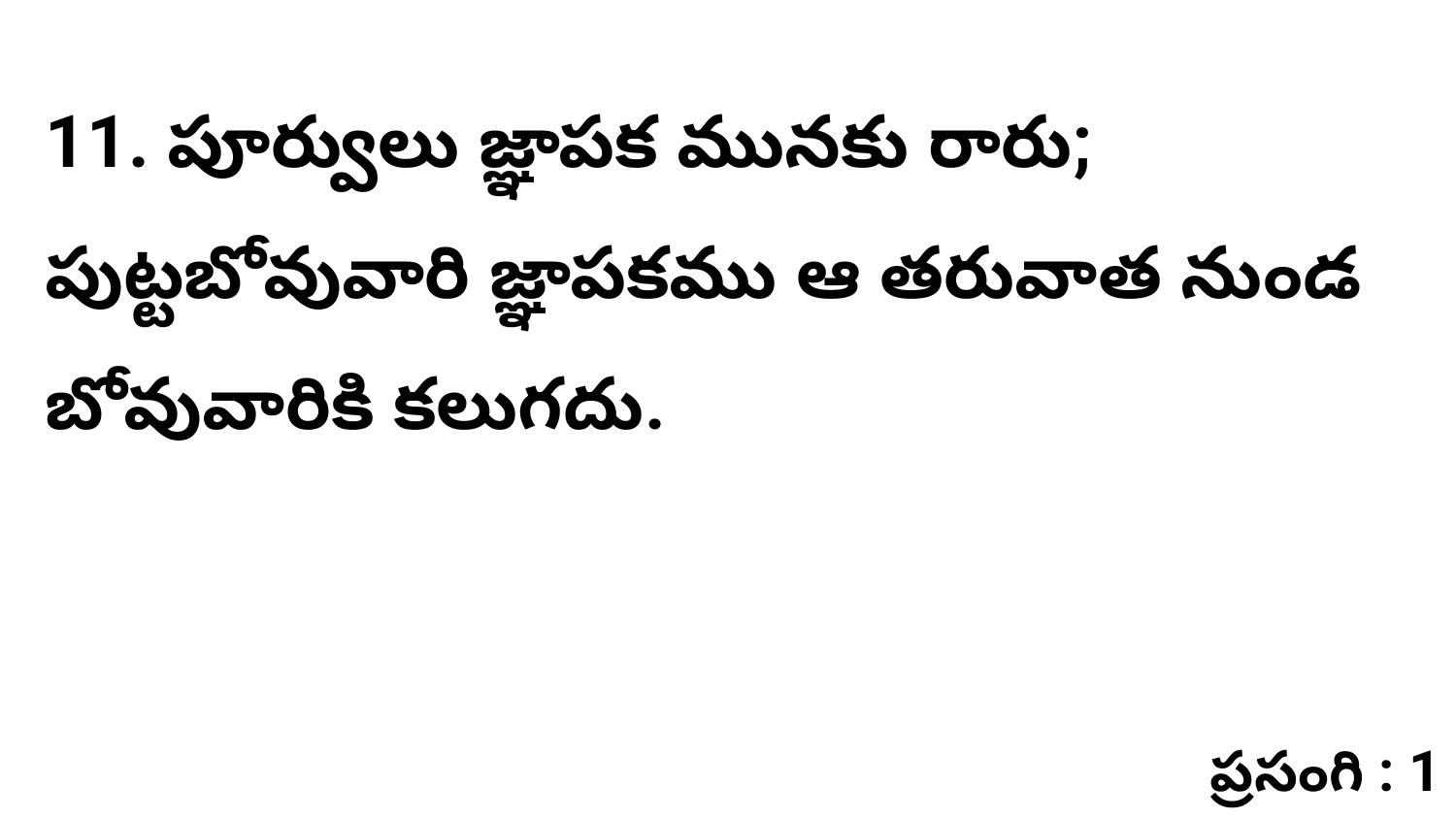

11. పూర్వులు జ్ఞాపక మునకు రారు; పుట్టబోవువారి జ్ఞాపకము ఆ తరువాత నుండ బోవువారికి కలుగదు.
ప్రసంగి : 1